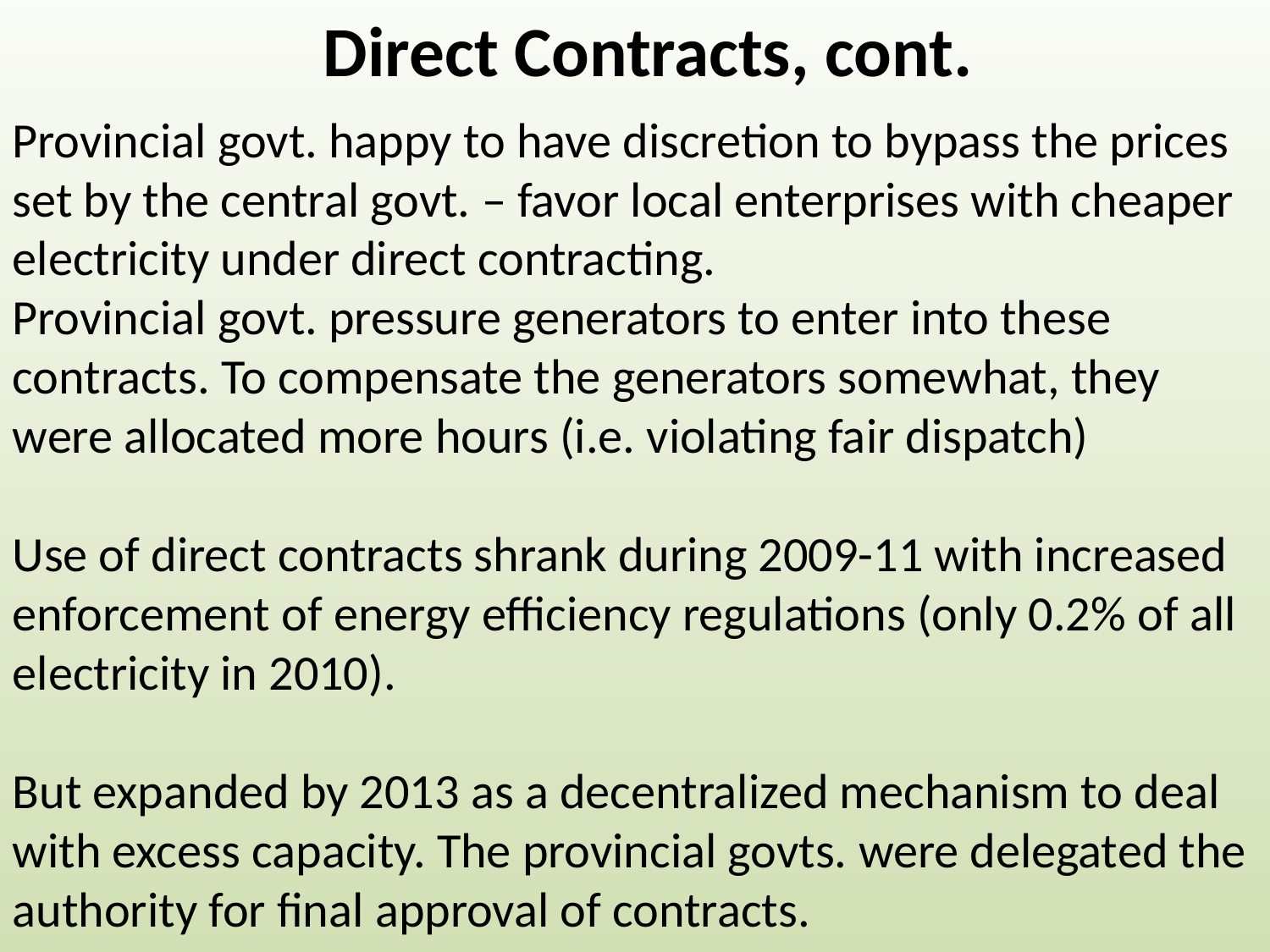

Direct Contracts, cont.
Provincial govt. happy to have discretion to bypass the prices set by the central govt. – favor local enterprises with cheaper electricity under direct contracting.
Provincial govt. pressure generators to enter into these contracts. To compensate the generators somewhat, they were allocated more hours (i.e. violating fair dispatch)

Use of direct contracts shrank during 2009-11 with increased enforcement of energy efficiency regulations (only 0.2% of all electricity in 2010).

But expanded by 2013 as a decentralized mechanism to deal with excess capacity. The provincial govts. were delegated the authority for final approval of contracts.